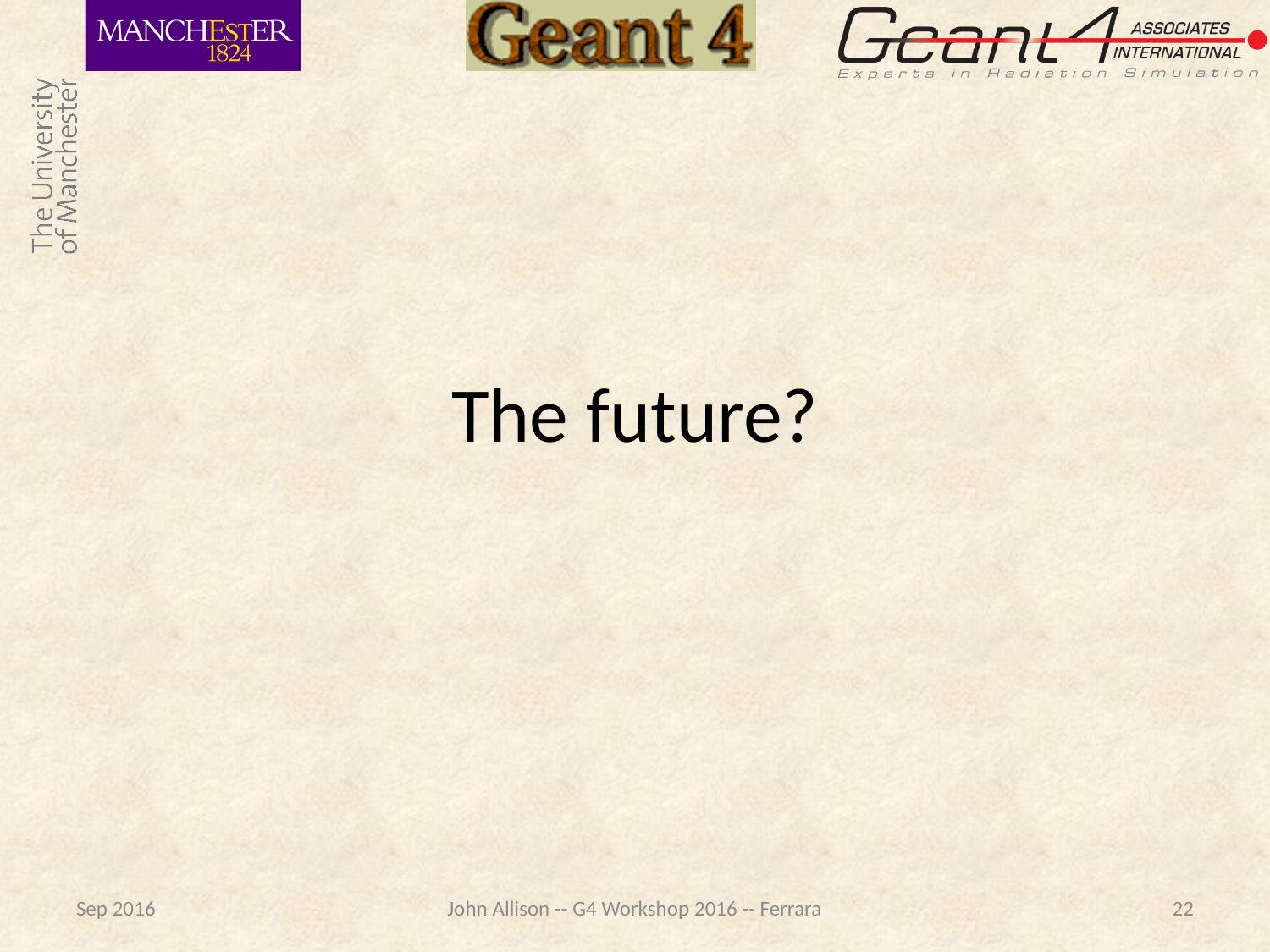

# The future?
Sep 2016
John Allison -- G4 Workshop 2016 -- Ferrara
22